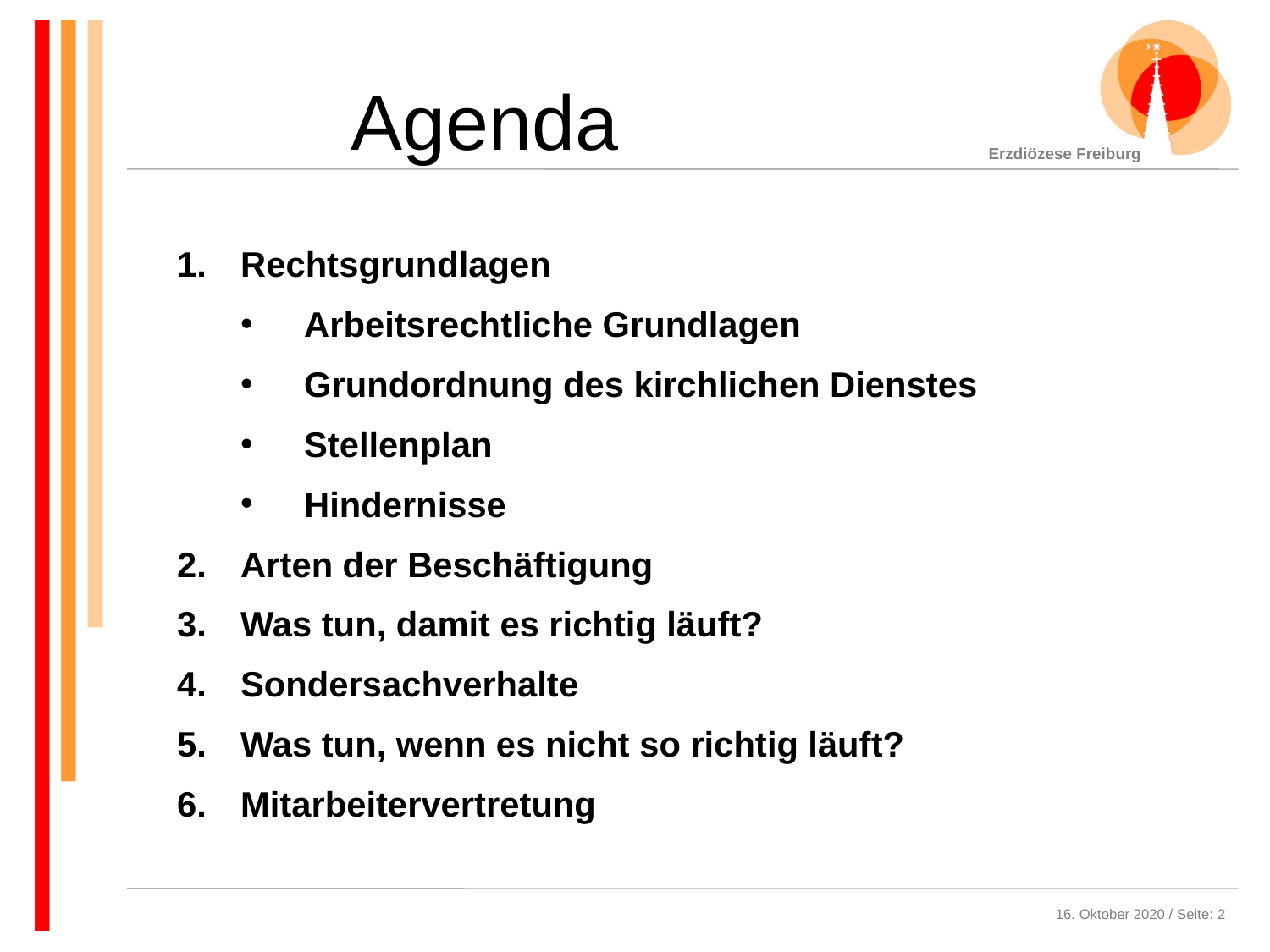

Agenda

Rechtsgrundlagen
Arbeitsrechtliche Grundlagen
Grundordnung des kirchlichen Dienstes
Stellenplan
Hindernisse
Arten der Beschäftigung
Was tun, damit es richtig läuft?
Sondersachverhalte
Was tun, wenn es nicht so richtig läuft?
Mitarbeitervertretung
16. Oktober 2020 / Seite: 2